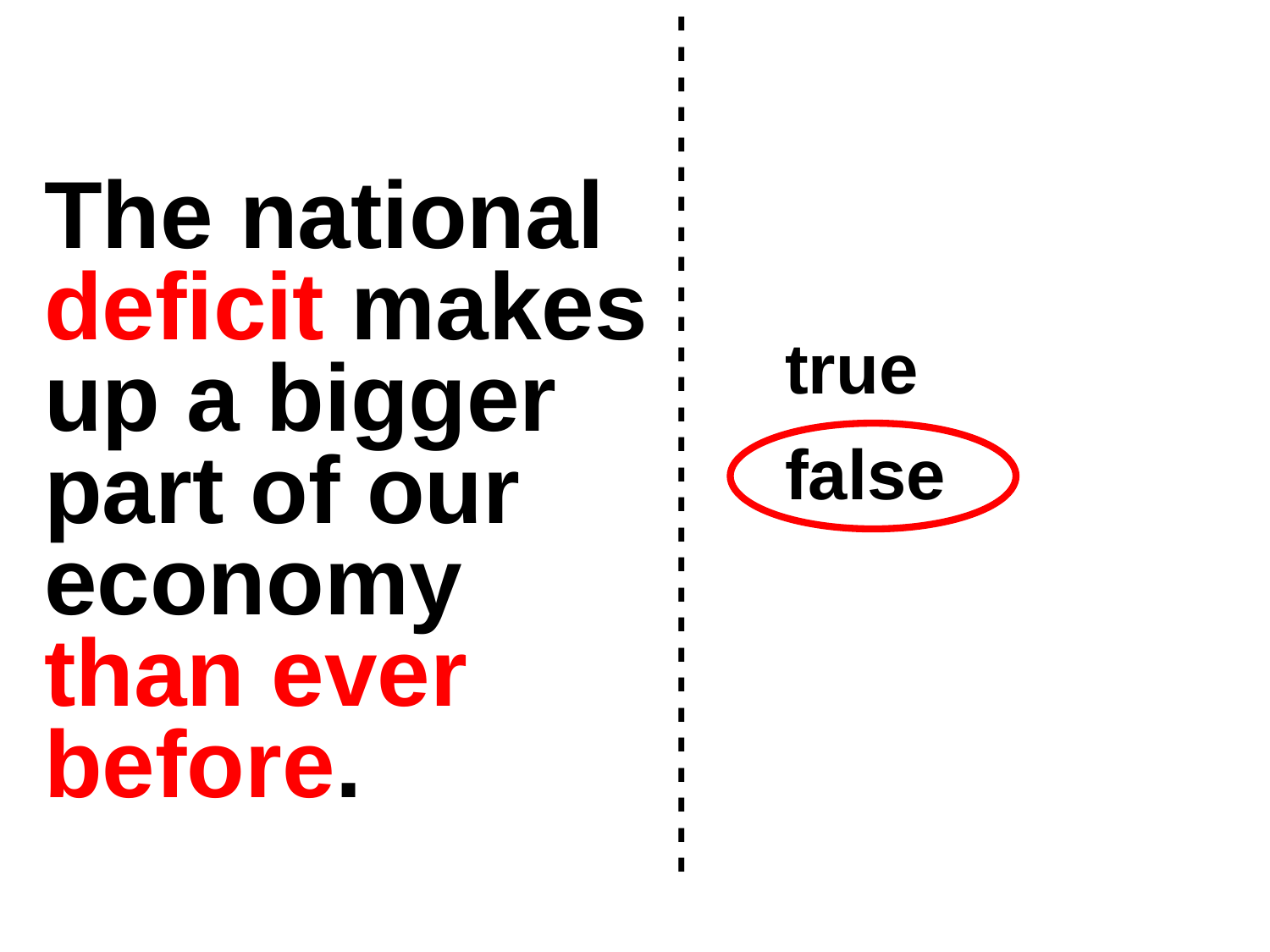

The national deficit makes up a bigger part of our economy than ever before.
true
 - - - - - - - - - - - - - - - - - - - - - - - - - - - - -

false